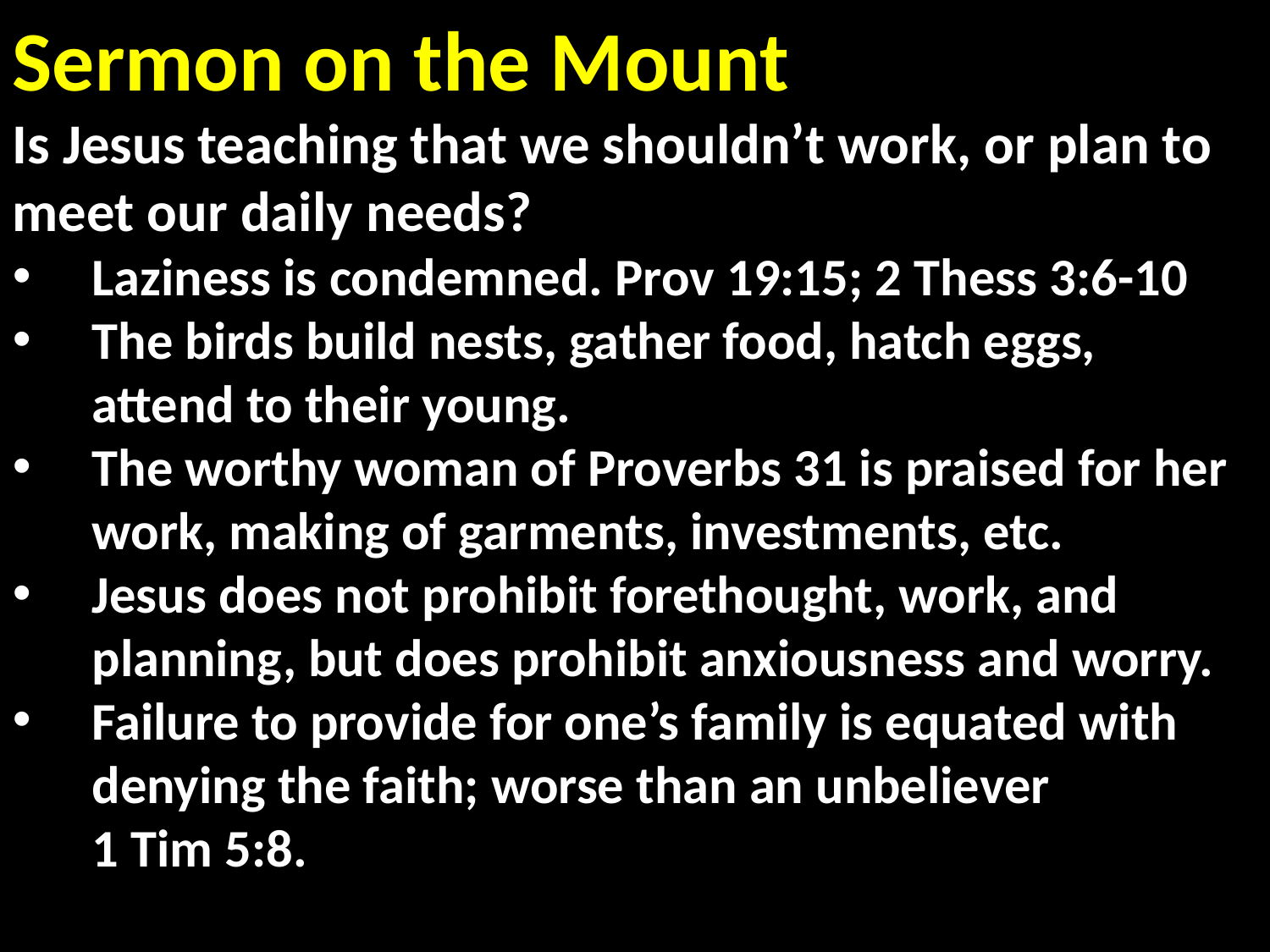

Sermon on the Mount
Is Jesus teaching that we shouldn’t work, or plan to meet our daily needs?
Laziness is condemned. Prov 19:15; 2 Thess 3:6-10
The birds build nests, gather food, hatch eggs, attend to their young.
The worthy woman of Proverbs 31 is praised for her work, making of garments, investments, etc.
Jesus does not prohibit forethought, work, and planning, but does prohibit anxiousness and worry.
Failure to provide for one’s family is equated with denying the faith; worse than an unbeliever
1 Tim 5:8.